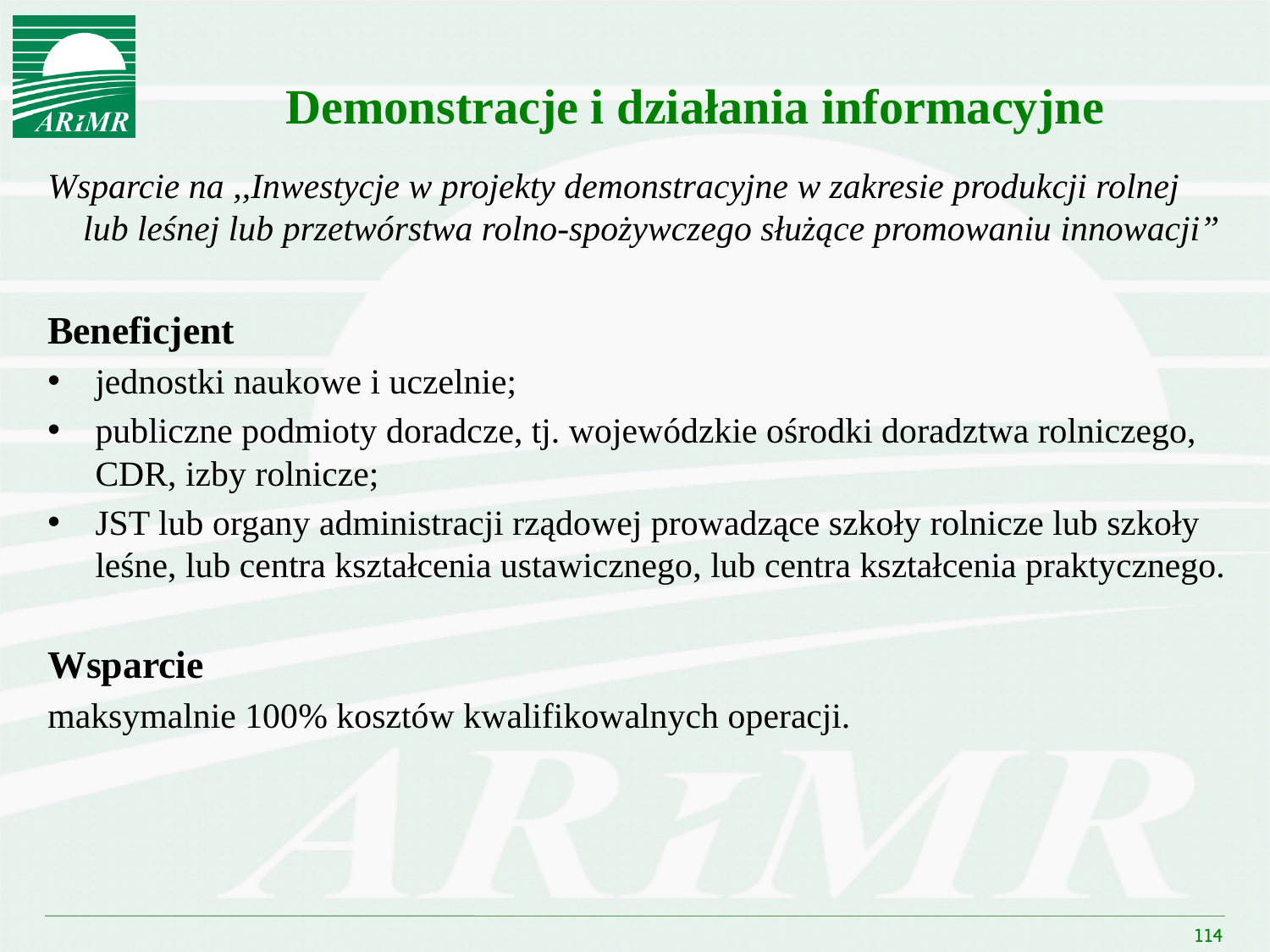

Demonstracje i działania informacyjne

Wsparcie na ,,Inwestycje w projekty demonstracyjne w zakresie produkcji rolnej          lub leśnej lub przetwórstwa rolno-spożywczego służące promowaniu innowacji”

Beneficjent
jednostki naukowe i uczelnie;
publiczne podmioty doradcze, tj. wojewódzkie ośrodki doradztwa rolniczego, CDR, izby rolnicze;
JST lub organy administracji rządowej prowadzące szkoły rolnicze lub szkoły leśne, lub centra kształcenia ustawicznego, lub centra kształcenia praktycznego.

Wsparcie
maksymalnie 100% kosztów kwalifikowalnych operacji.

114